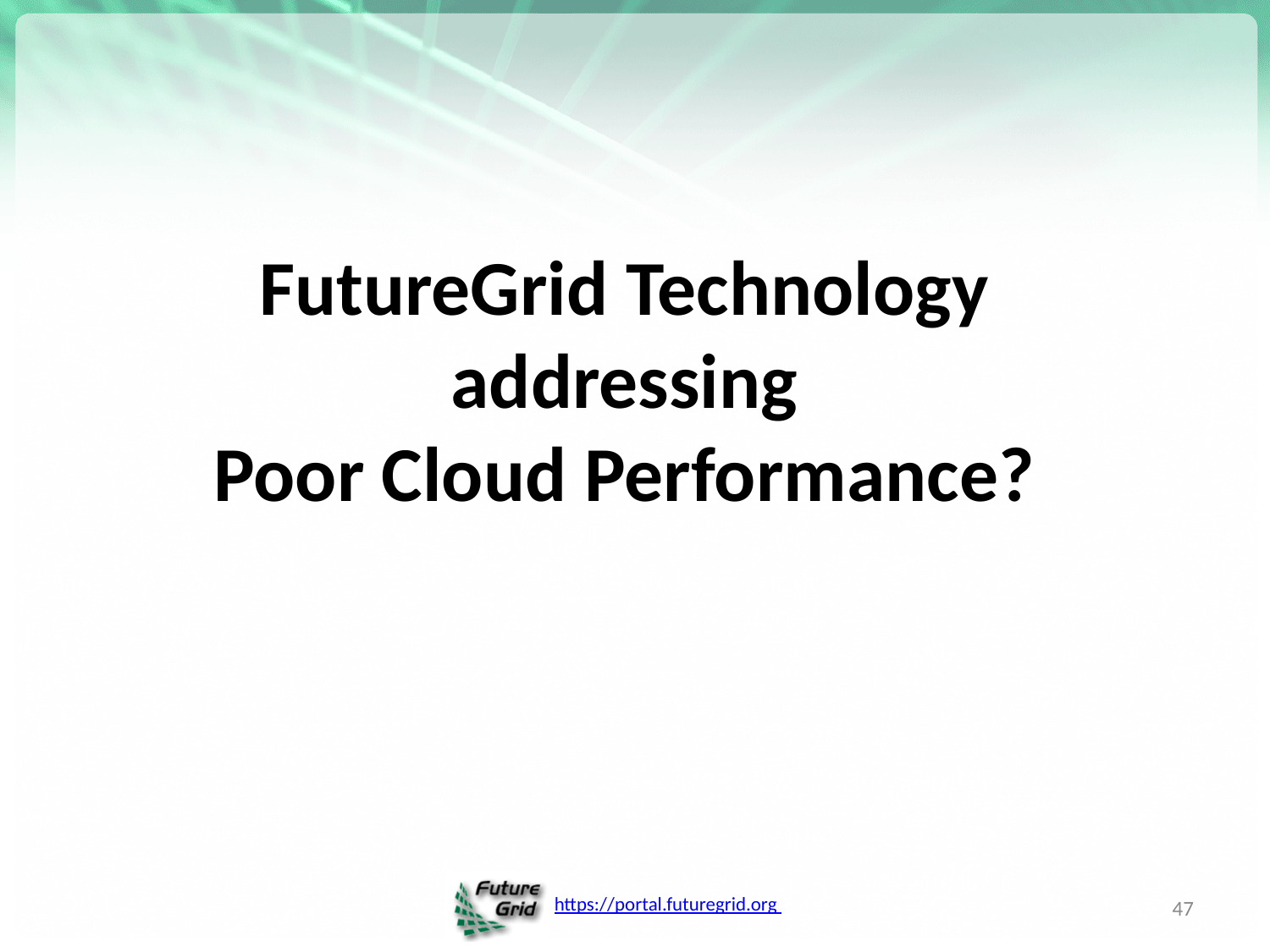

# FutureGrid Technology addressing Poor Cloud Performance?

47